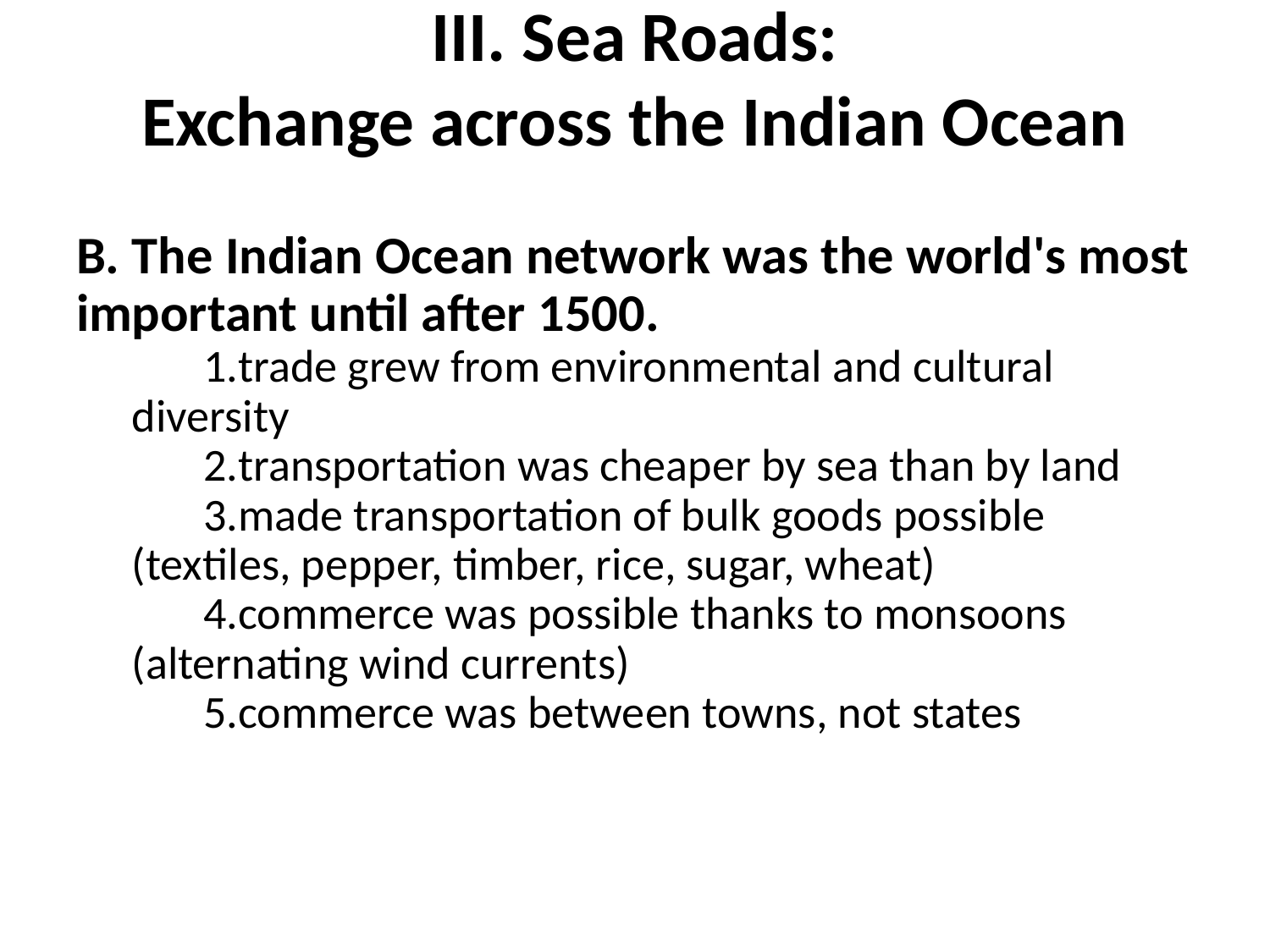

# III. Sea Roads: Exchange across the Indian Ocean
B. The Indian Ocean network was the world's most important until after 1500.
trade grew from environmental and cultural diversity
transportation was cheaper by sea than by land
made transportation of bulk goods possible (textiles, pepper, timber, rice, sugar, wheat)
commerce was possible thanks to monsoons (alternating wind currents)
commerce was between towns, not states